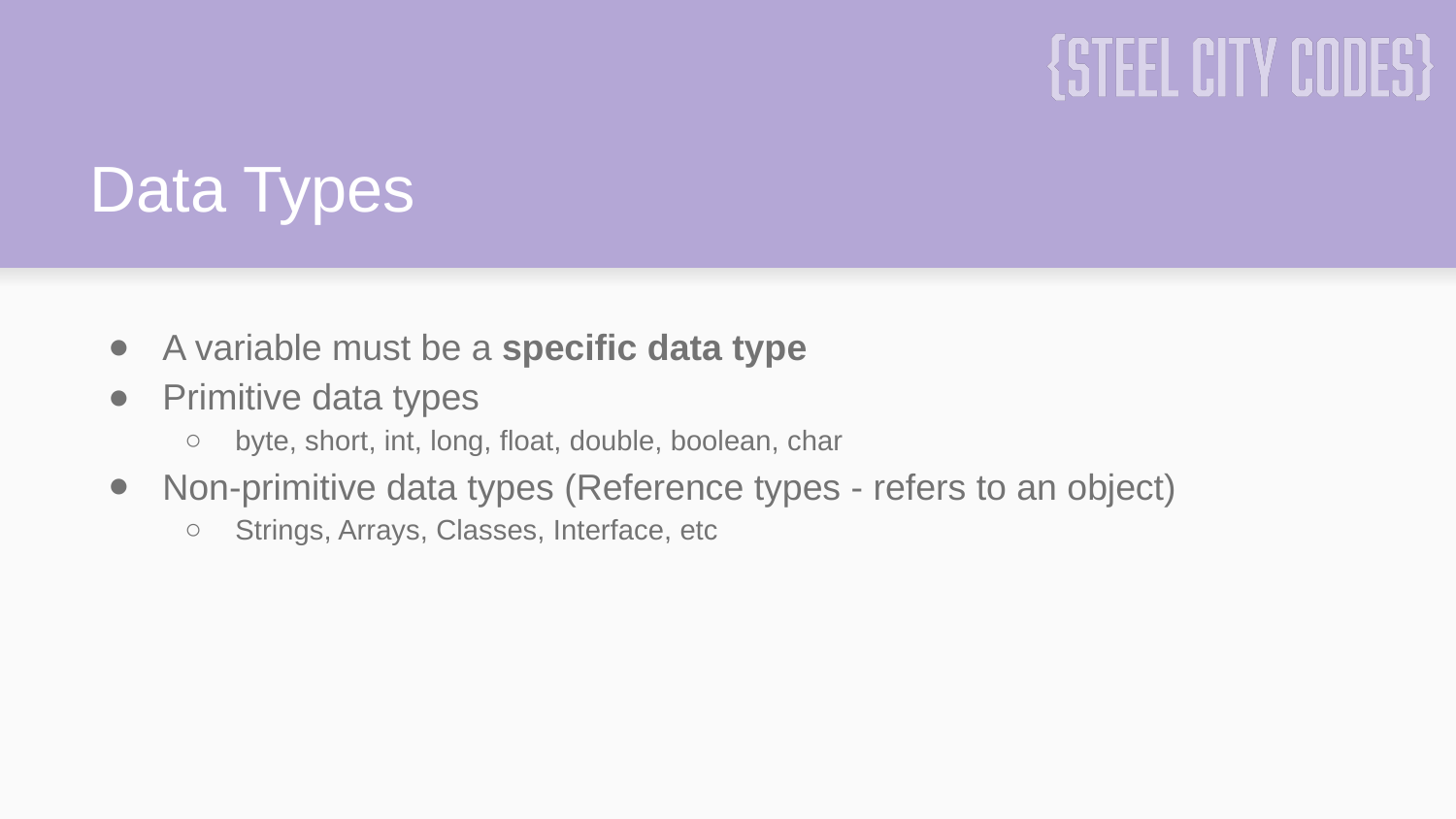

# Data Types
A variable must be a specific data type
Primitive data types
byte, short, int, long, float, double, boolean, char
Non-primitive data types (Reference types - refers to an object)
Strings, Arrays, Classes, Interface, etc